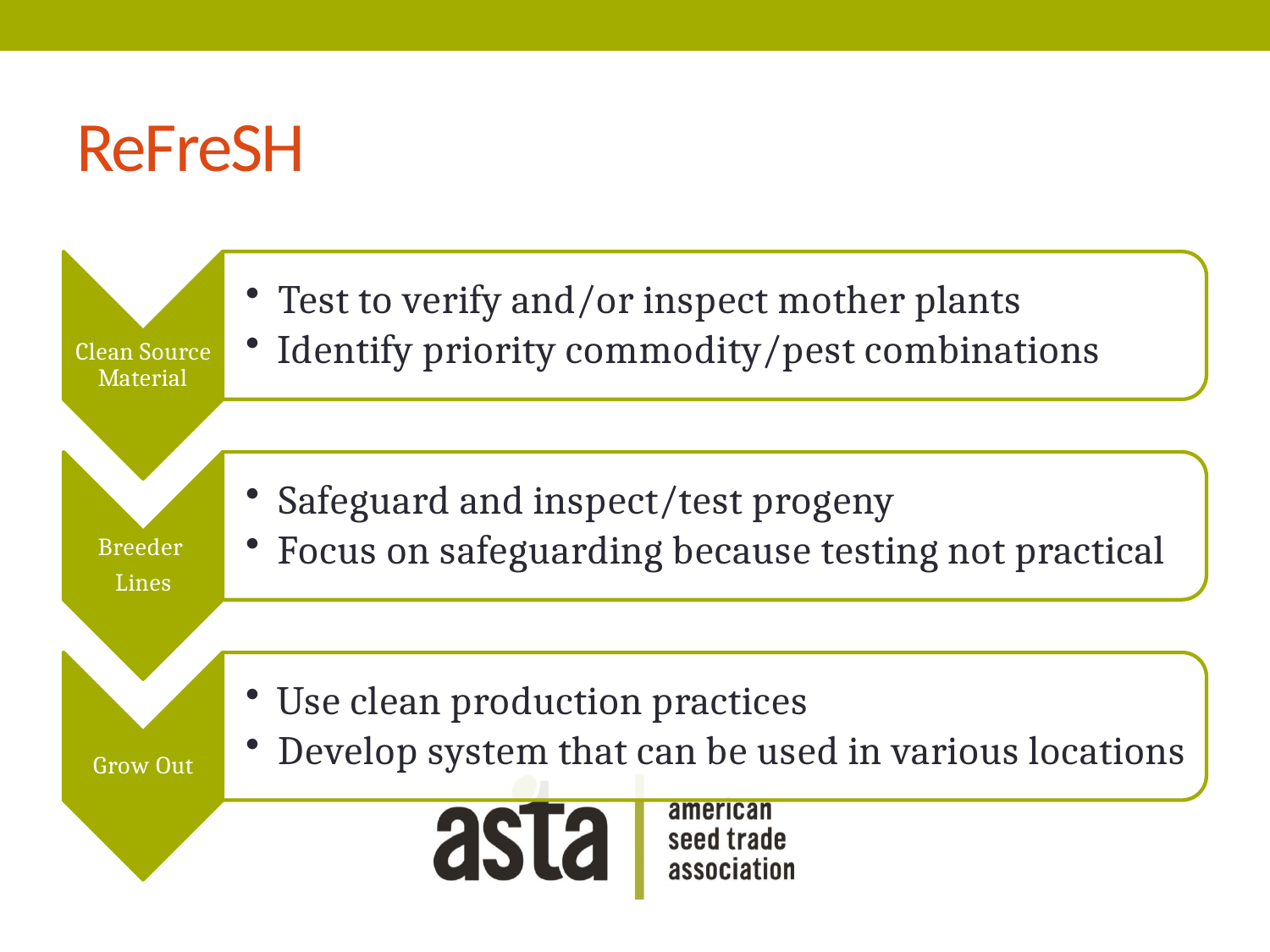

# ReFreSH
Clean Source Material
Test to verify and/or inspect mother plants
Identify priority commodity/pest combinations
Breeder
Lines
Safeguard and inspect/test progeny
Focus on safeguarding because testing not practical
Grow Out
Use clean production practices
Develop system that can be used in various locations